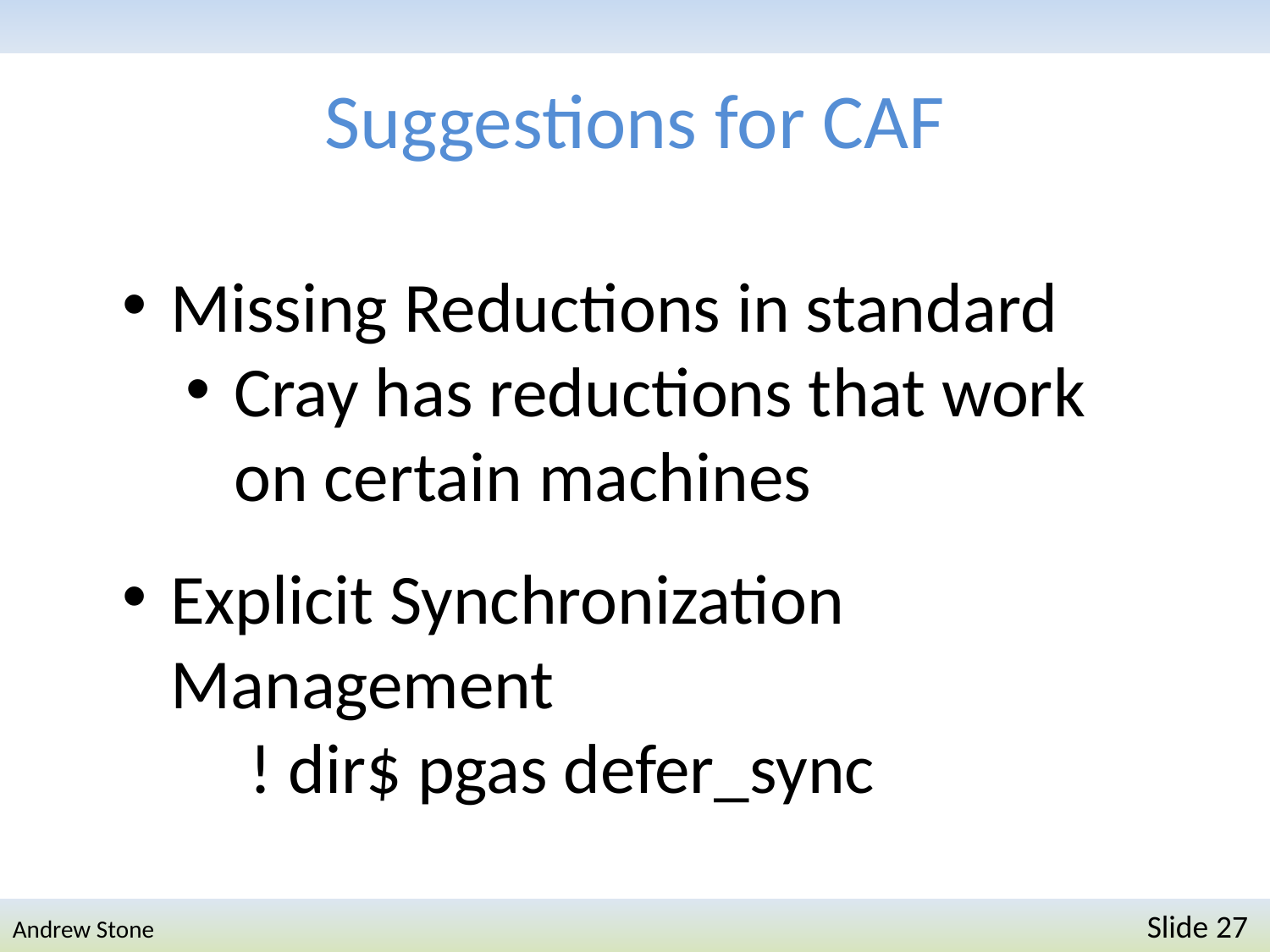

# Suggestions for CAF
Missing Reductions in standard
Cray has reductions that work on certain machines

Explicit Synchronization Management
	! dir$ pgas defer_sync
Andrew Stone 	Slide 27